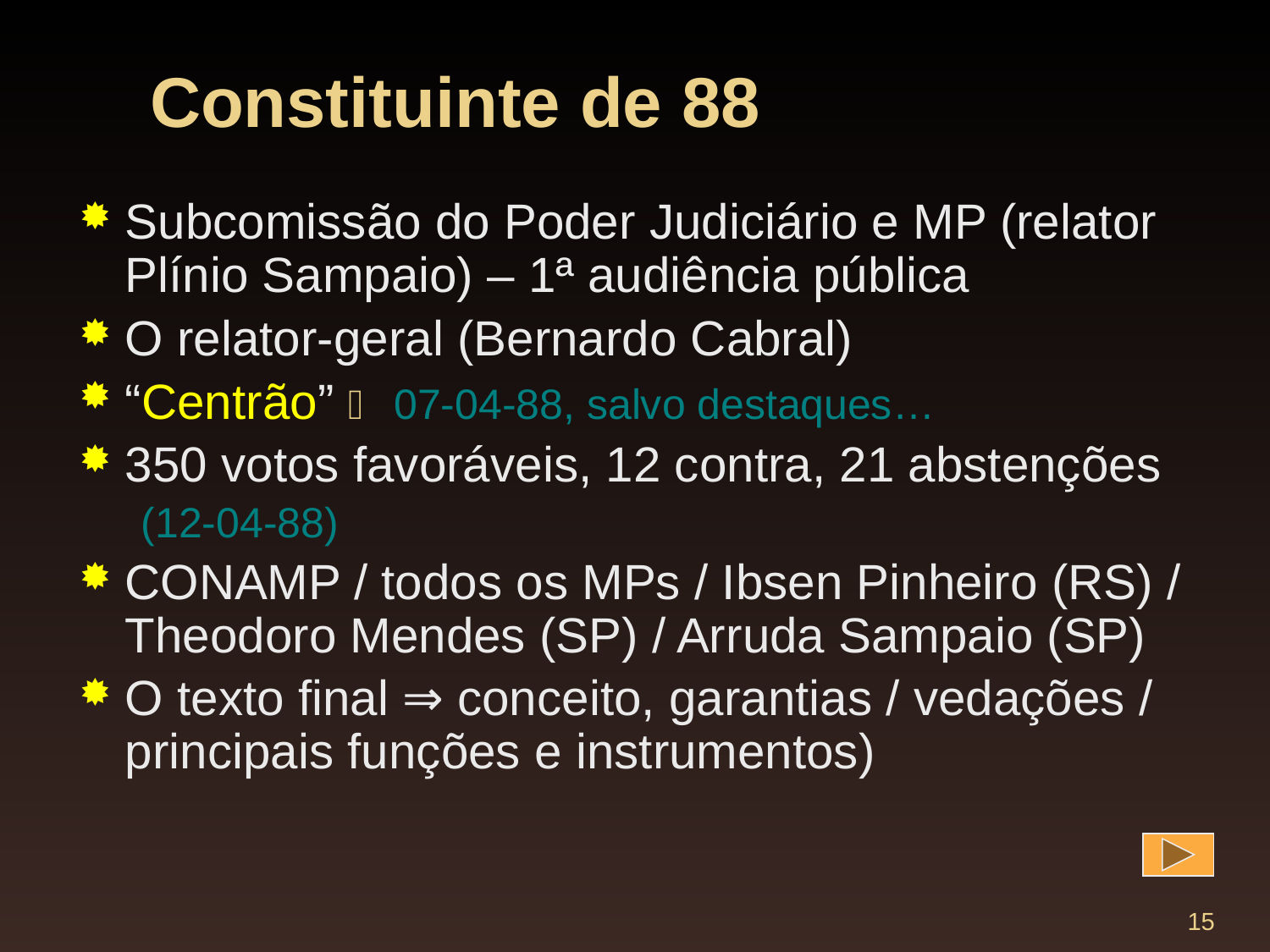

# Constituinte de 88
Subcomissão do Poder Judiciário e MP (relator Plínio Sampaio) – 1ª audiência pública
O relator-geral (Bernardo Cabral)
“Centrão” → 07-04-88, salvo destaques…
350 votos favoráveis, 12 contra, 21 abstenções
(12-04-88)
CONAMP / todos os MPs / Ibsen Pinheiro (RS) / Theodoro Mendes (SP) / Arruda Sampaio (SP)
O texto final ⇒ conceito, garantias / vedações / principais funções e instrumentos)

15